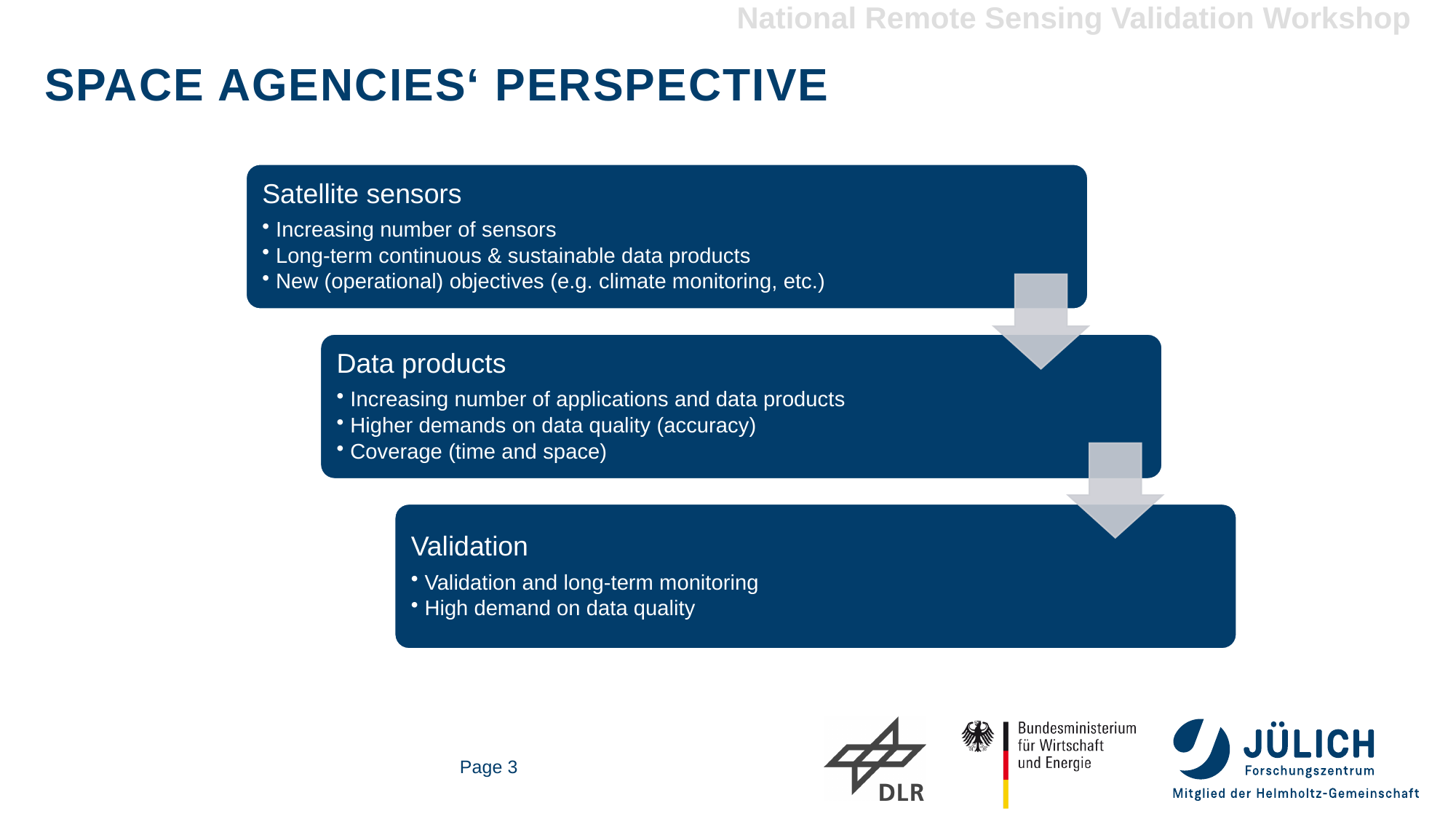

# Space Agencies‘ perspective
Satellite sensors
Increasing number of sensors
Long-term continuous & sustainable data products
New (operational) objectives (e.g. climate monitoring, etc.)
Data products
Increasing number of applications and data products
Higher demands on data quality (accuracy)
Coverage (time and space)
Validation
Validation and long-term monitoring
High demand on data quality

Page 3